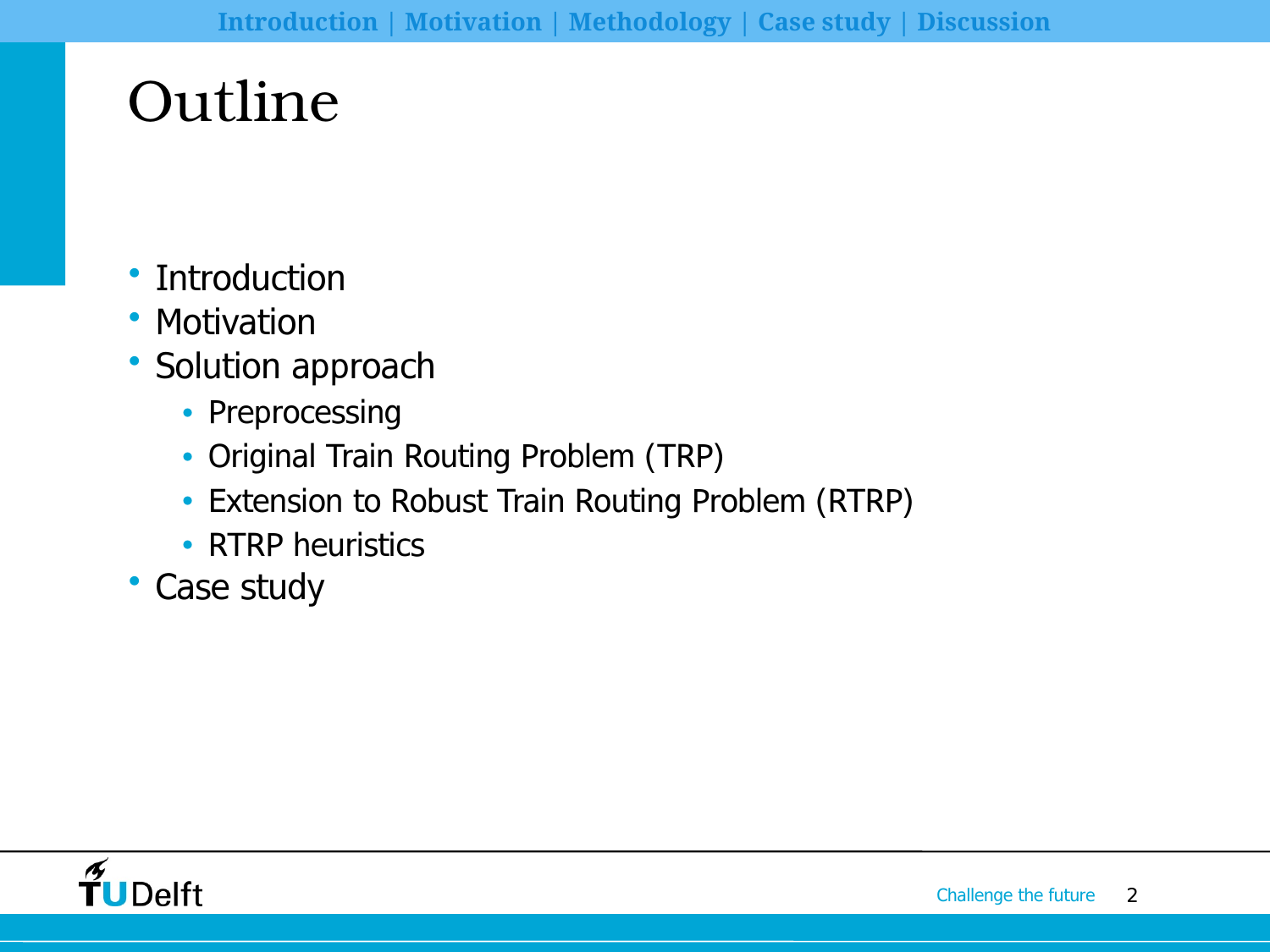

Introduction | Motivation | Methodology | Case study | Discussion
# Outline
Introduction
Motivation
Solution approach
Preprocessing
Original Train Routing Problem (TRP)
Extension to Robust Train Routing Problem (RTRP)
RTRP heuristics
Case study